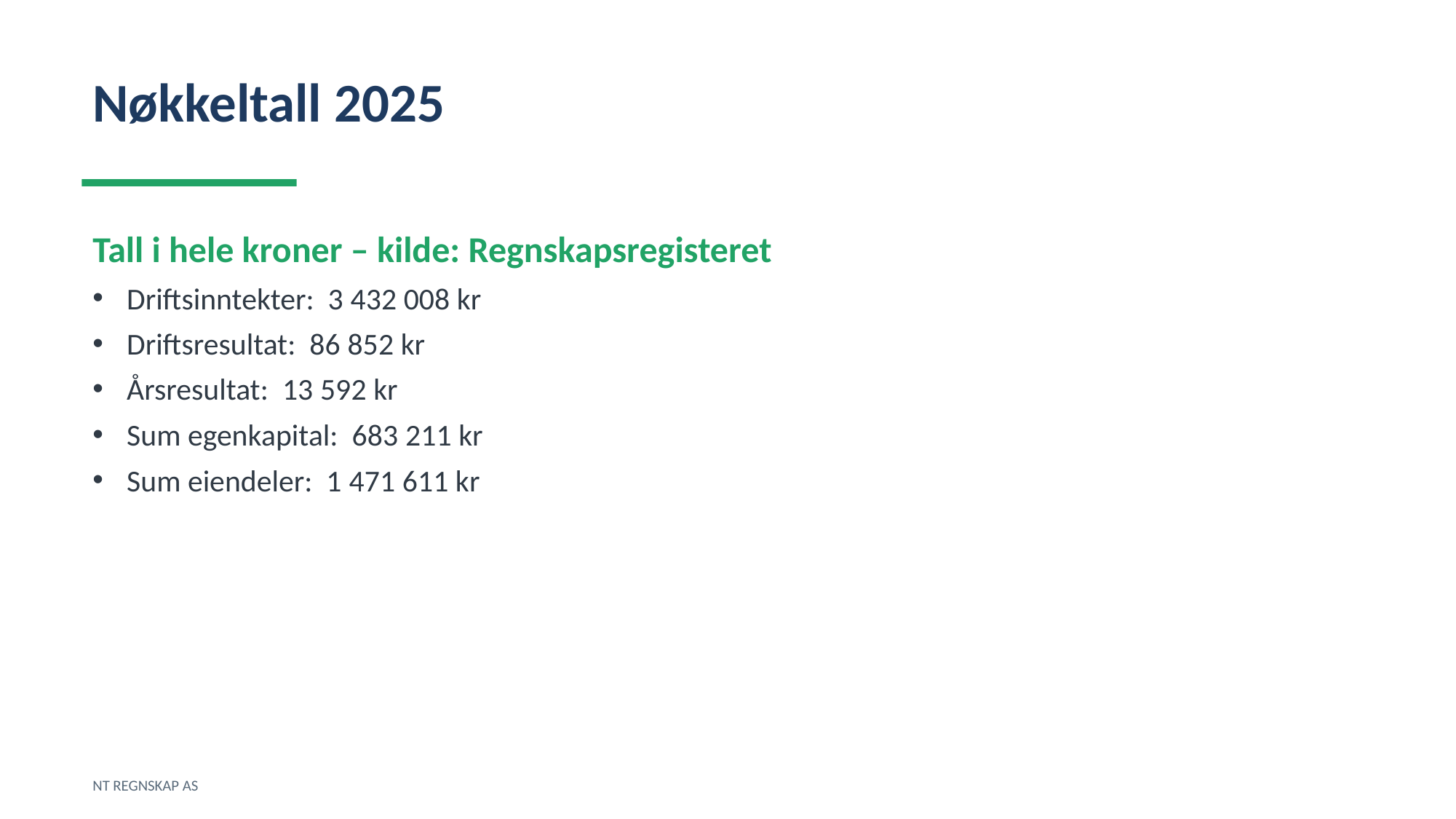

Nøkkeltall 2025

Tall i hele kroner – kilde: Regnskapsregisteret
Driftsinntekter:  3 432 008 kr
Driftsresultat:  86 852 kr
Årsresultat:  13 592 kr
Sum egenkapital:  683 211 kr
Sum eiendeler:  1 471 611 kr
NT REGNSKAP AS